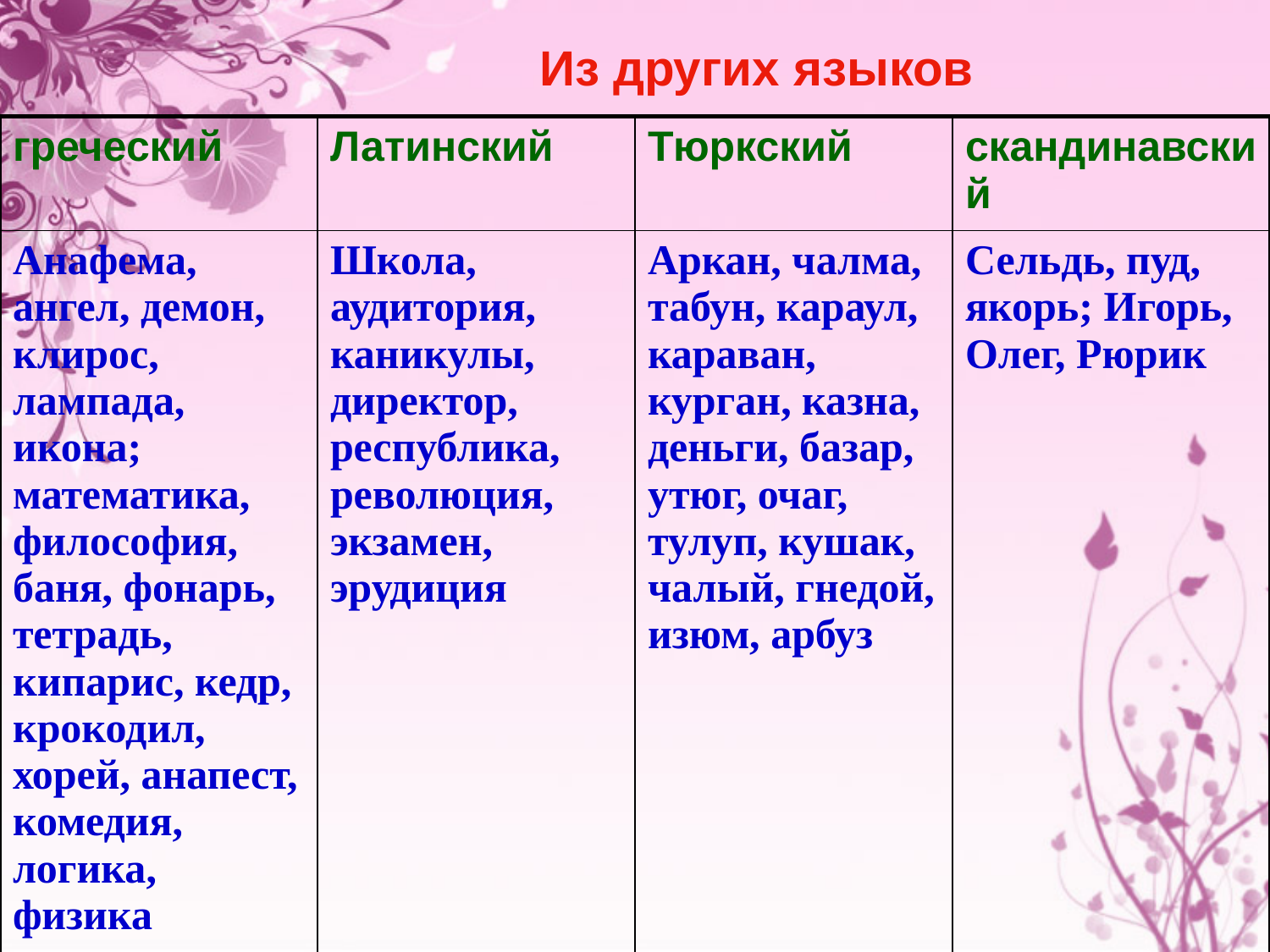

Из других языков
| греческий | Латинский | Тюркский | скандинавский |
| --- | --- | --- | --- |
| Анафема, ангел, демон, клирос, лампада, икона; математика, философия, баня, фонарь, тетрадь, кипарис, кедр, крокодил, хорей, анапест, комедия, логика, физика | Школа, аудитория, каникулы, директор, республика, революция, экзамен, эрудиция | Аркан, чалма, табун, караул, караван, курган, казна, деньги, базар, утюг, очаг, тулуп, кушак, чалый, гнедой, изюм, арбуз | Сельдь, пуд, якорь; Игорь, Олег, Рюрик |